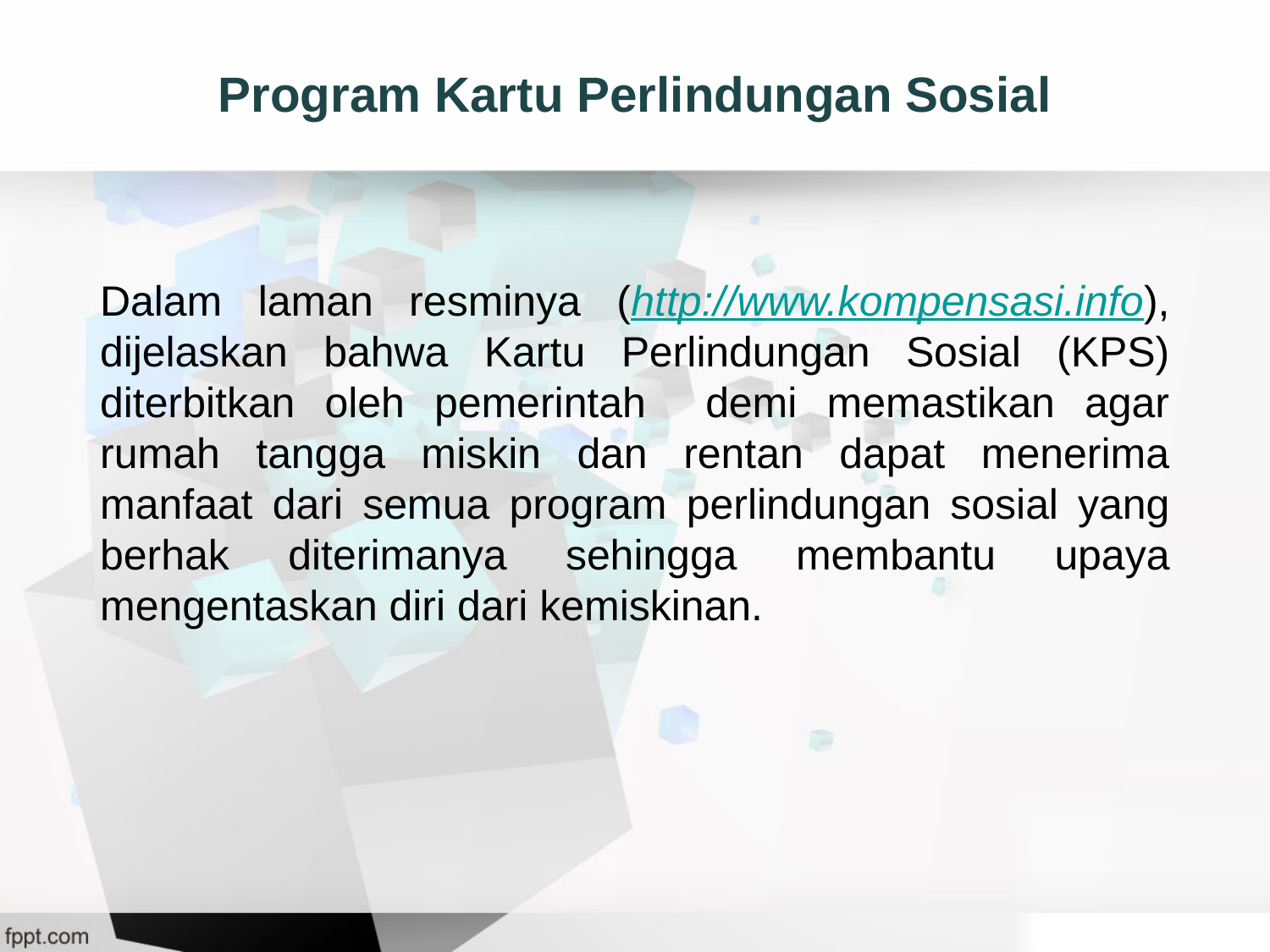

# Program Kartu Perlindungan Sosial

	Dalam laman resminya (http://www.kompensasi.info), dijelaskan bahwa Kartu Perlindungan Sosial (KPS) diterbitkan oleh pemerintah  demi memastikan agar rumah tangga miskin dan rentan dapat menerima manfaat dari semua program perlindungan sosial yang berhak diterimanya sehingga membantu upaya mengentaskan diri dari kemiskinan.